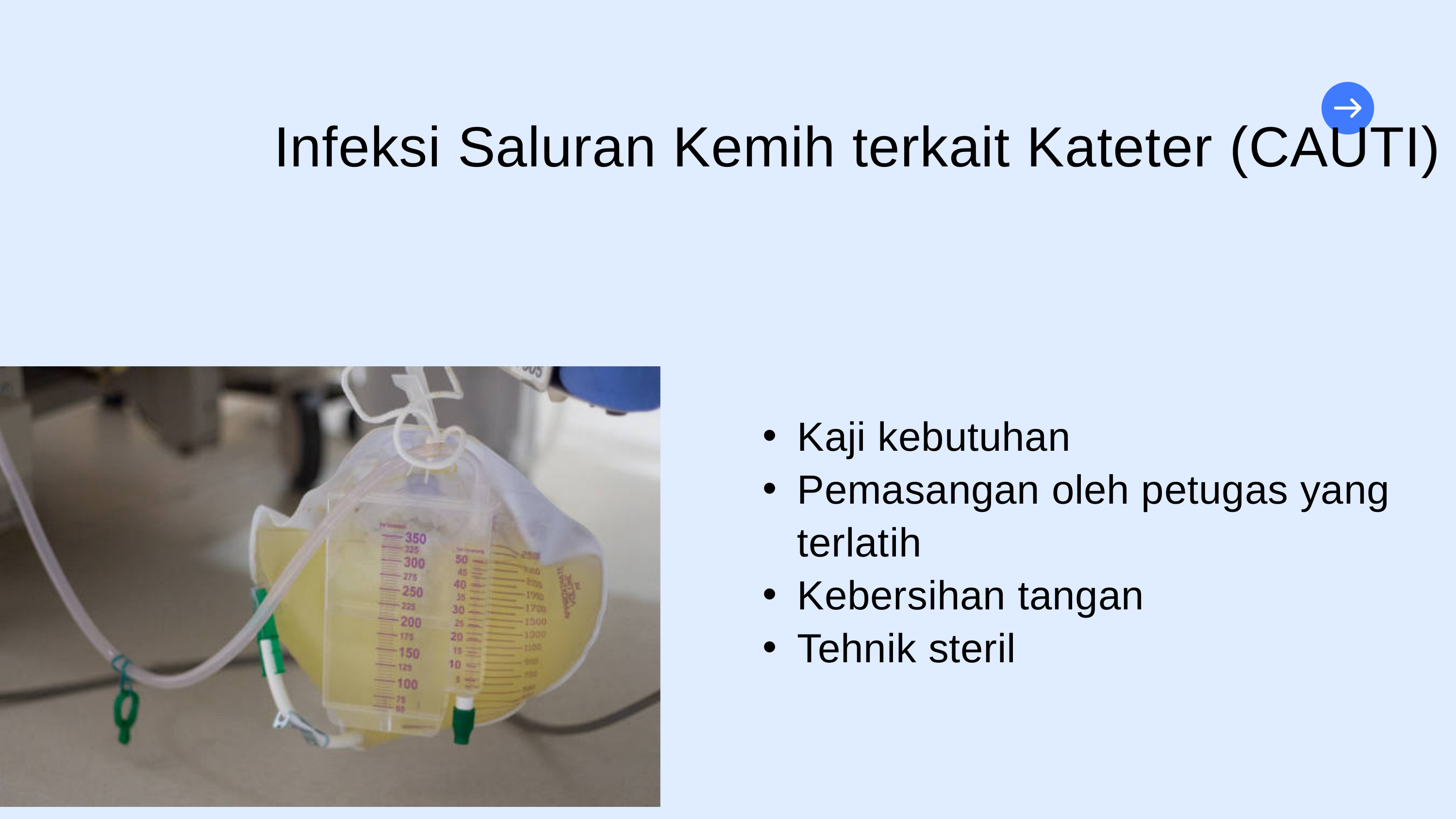

Infeksi Saluran Kemih terkait Kateter (CAUTI)

Kaji kebutuhan
Pemasangan oleh petugas yang terlatih
Kebersihan tangan
Tehnik steril